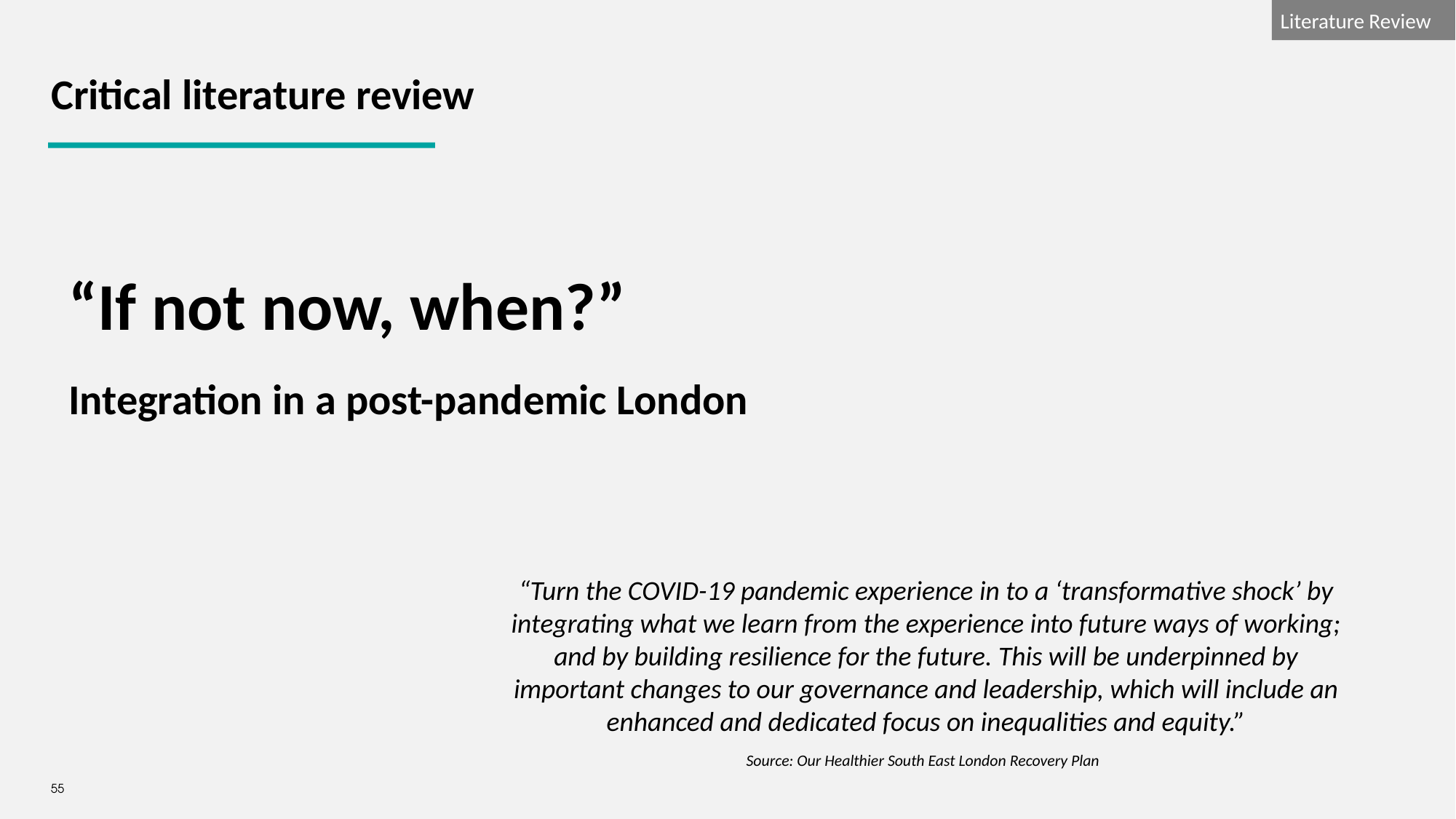

Critical literature review
“If not now, when?”
Integration in a post-pandemic London
“Turn the COVID-19 pandemic experience in to a ‘transformative shock’ by integrating what we learn from the experience into future ways of working; and by building resilience for the future. This will be underpinned by important changes to our governance and leadership, which will include an enhanced and dedicated focus on inequalities and equity.”
Source: Our Healthier South East London Recovery Plan